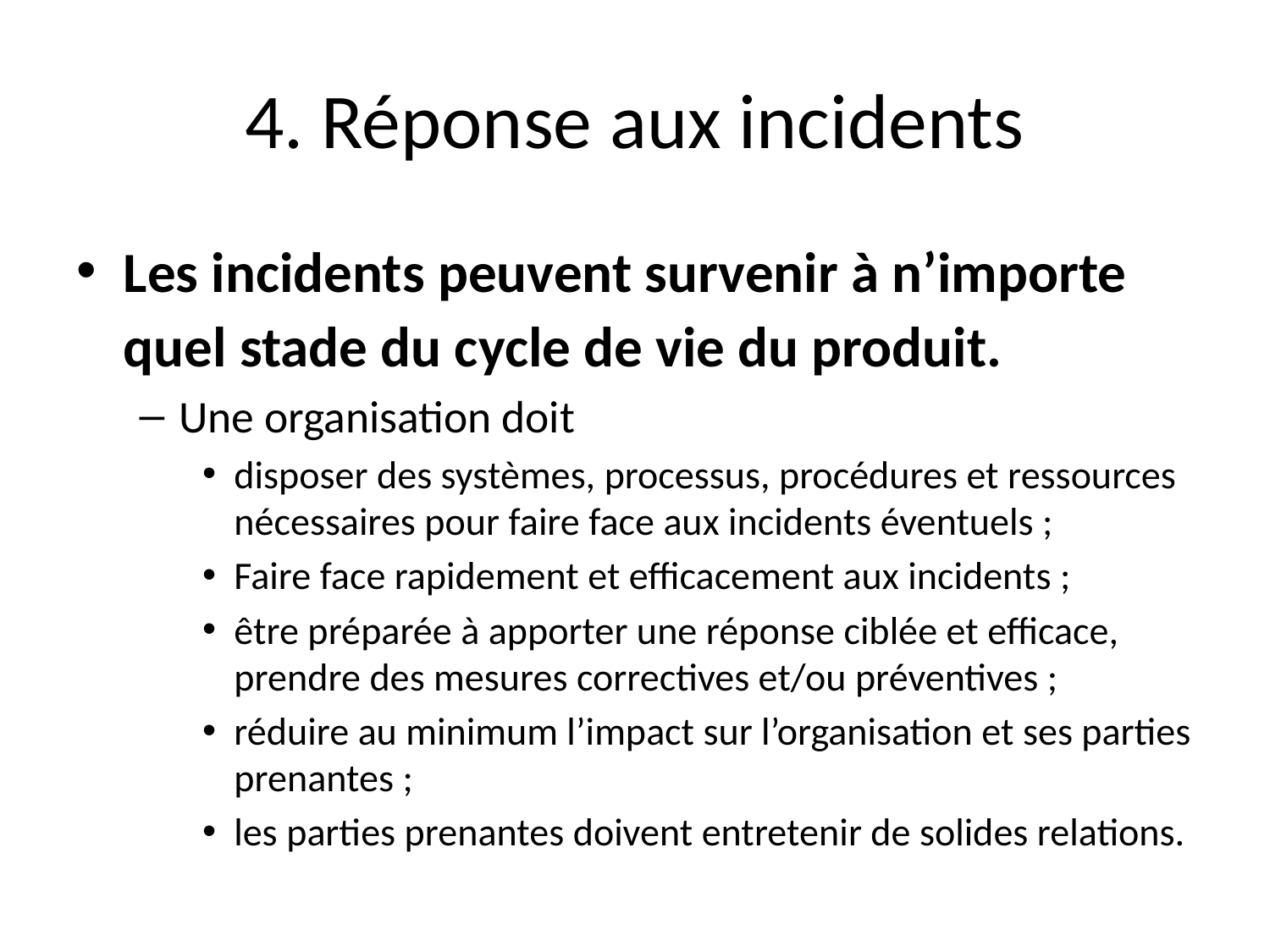

# 4. Réponse aux incidents
Les incidents peuvent survenir à n’importe quel stade du cycle de vie du produit.
Une organisation doit
disposer des systèmes, processus, procédures et ressources nécessaires pour faire face aux incidents éventuels ;
Faire face rapidement et efficacement aux incidents ;
être préparée à apporter une réponse ciblée et efficace, prendre des mesures correctives et/ou préventives ;
réduire au minimum l’impact sur l’organisation et ses parties prenantes ;
les parties prenantes doivent entretenir de solides relations.